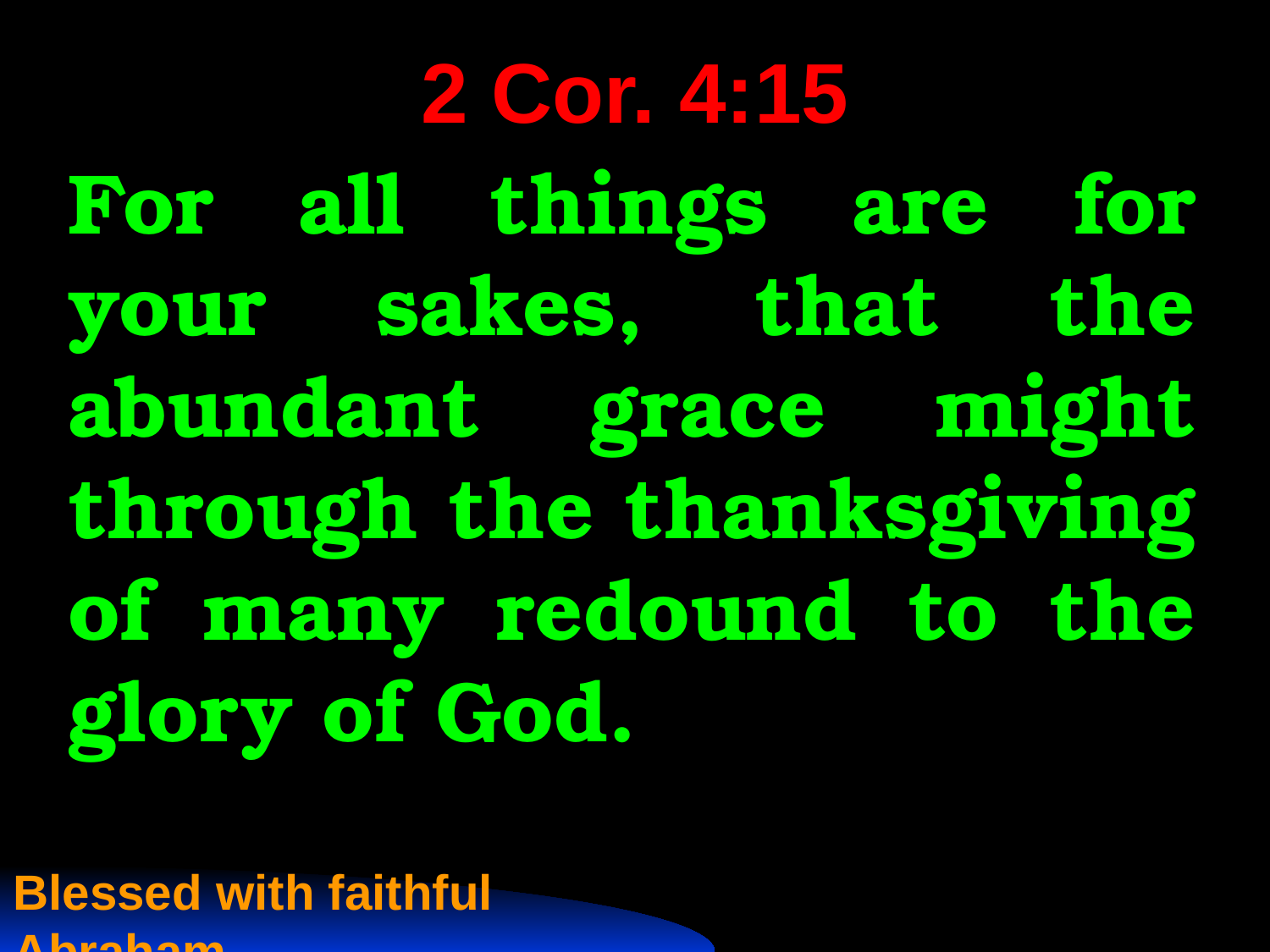

# 2 Cor. 4:15
For all things are for your sakes, that the abundant grace might through the thanksgiving of many redound to the glory of God.
Blessed with faithful Abraham